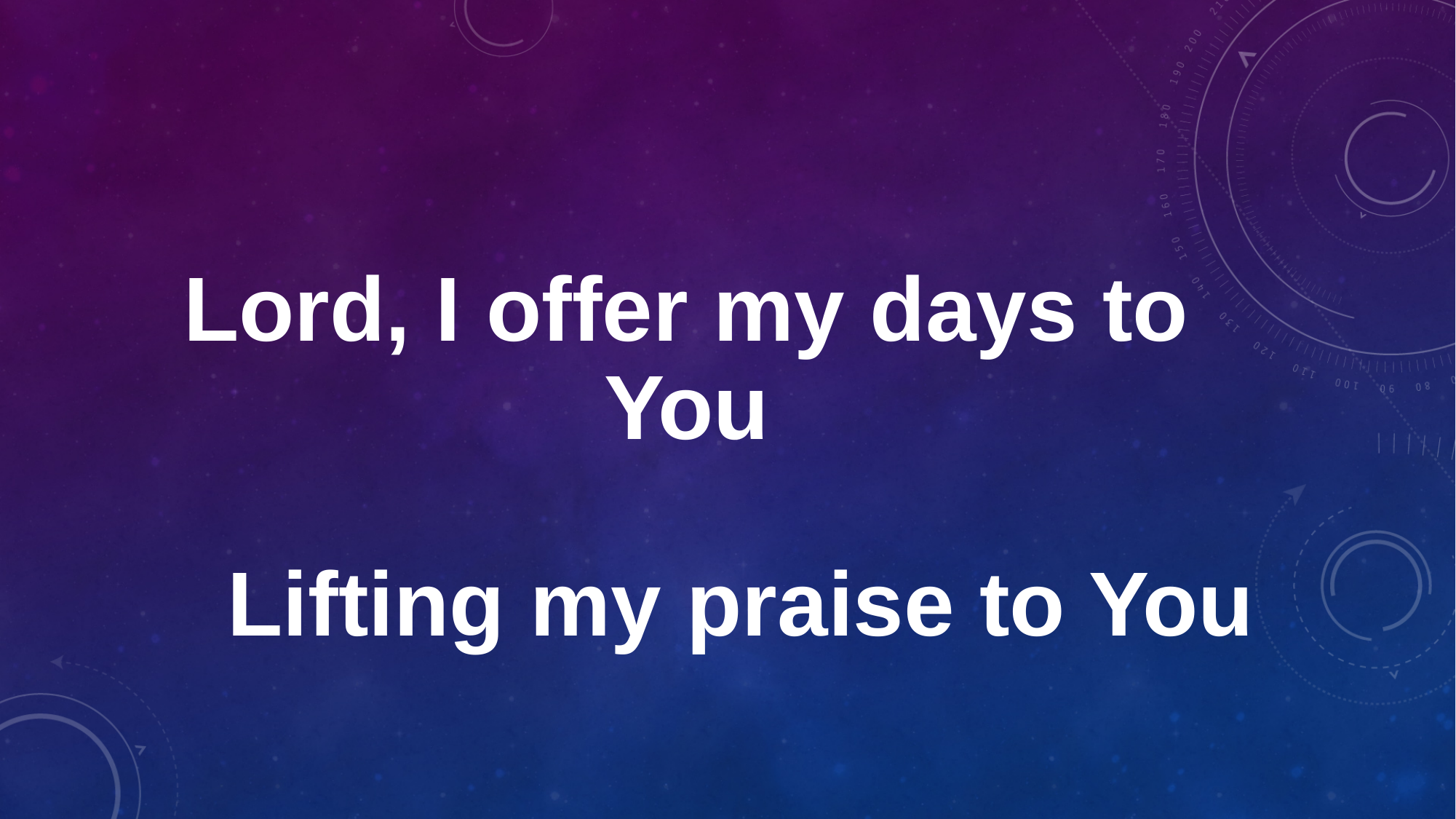

#
Lord, I offer my days to You

	Lifting my praise to You